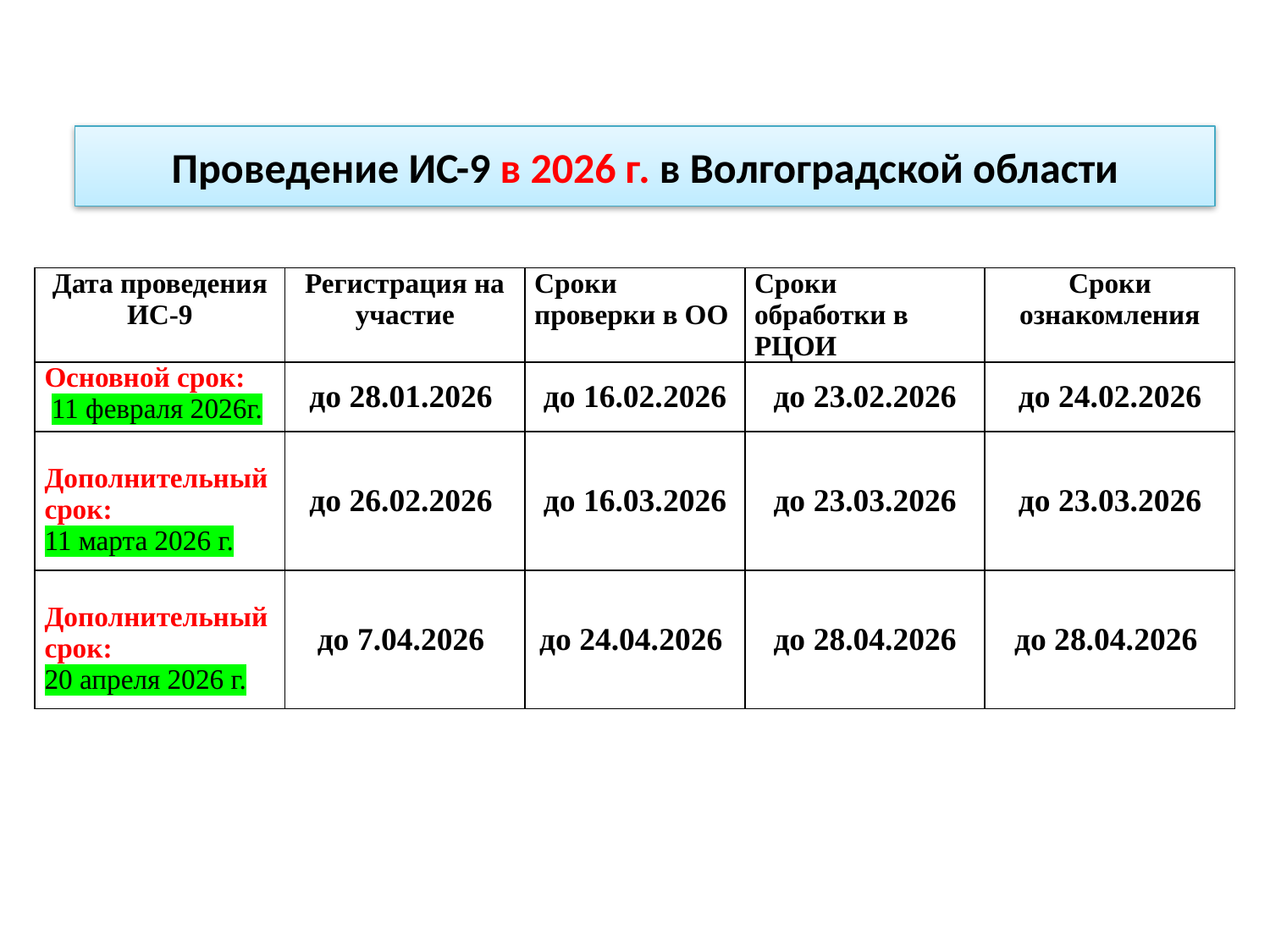

Проведение ИС-9 в 2026 г. в Волгоградской области
| Дата проведения ИС-9 | Регистрация на участие | Сроки проверки в ОО | Сроки обработки в РЦОИ | Сроки ознакомления |
| --- | --- | --- | --- | --- |
| Основной срок: 11 февраля 2026г. | до 28.01.2026 | до 16.02.2026 | до 23.02.2026 | до 24.02.2026 |
| Дополнительный срок: 11 марта 2026 г. | до 26.02.2026 | до 16.03.2026 | до 23.03.2026 | до 23.03.2026 |
| Дополнительный срок: 20 апреля 2026 г. | до 7.04.2026 | до 24.04.2026 | до 28.04.2026 | до 28.04.2026 |